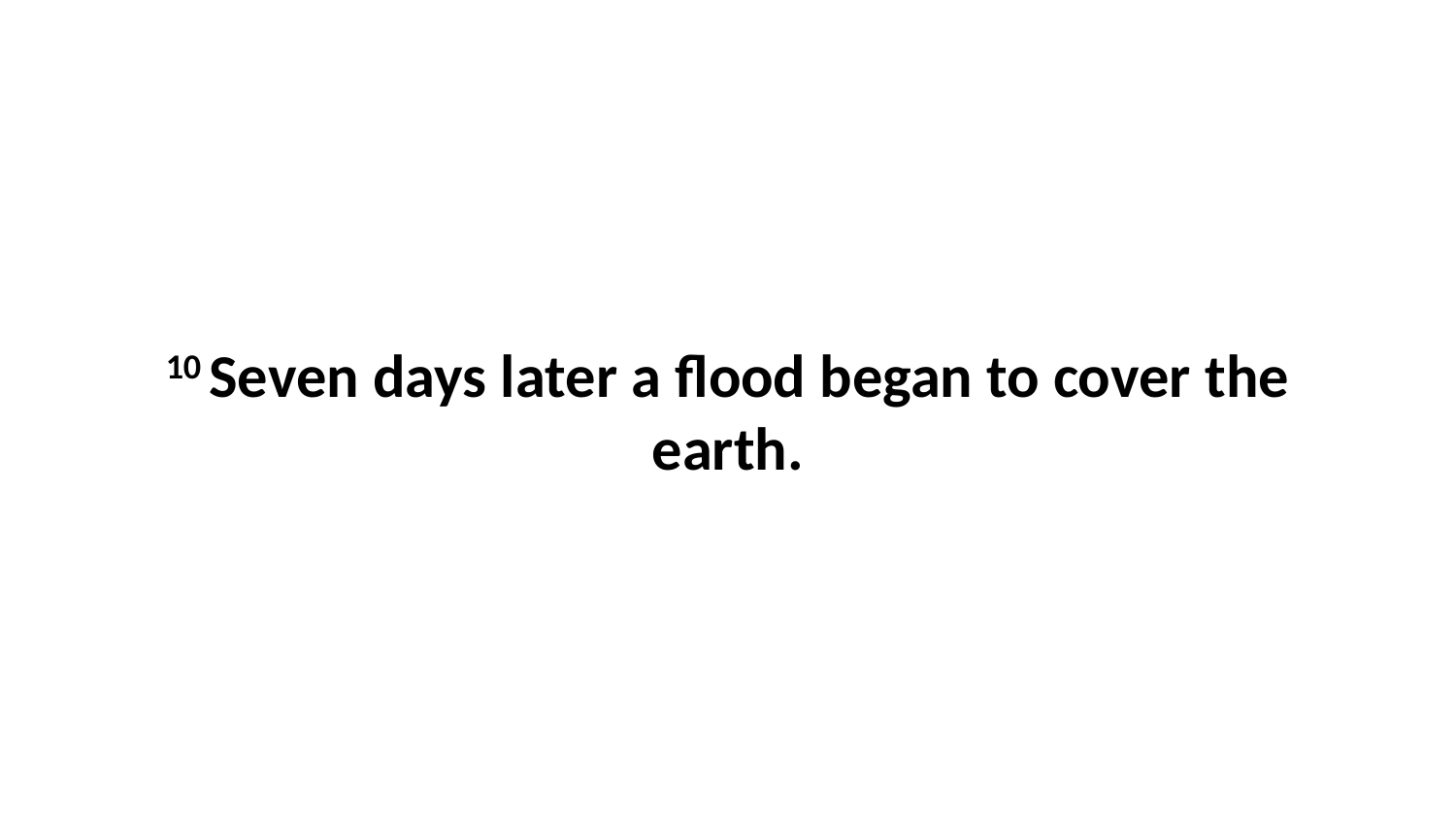

10 Seven days later a flood began to cover the earth.